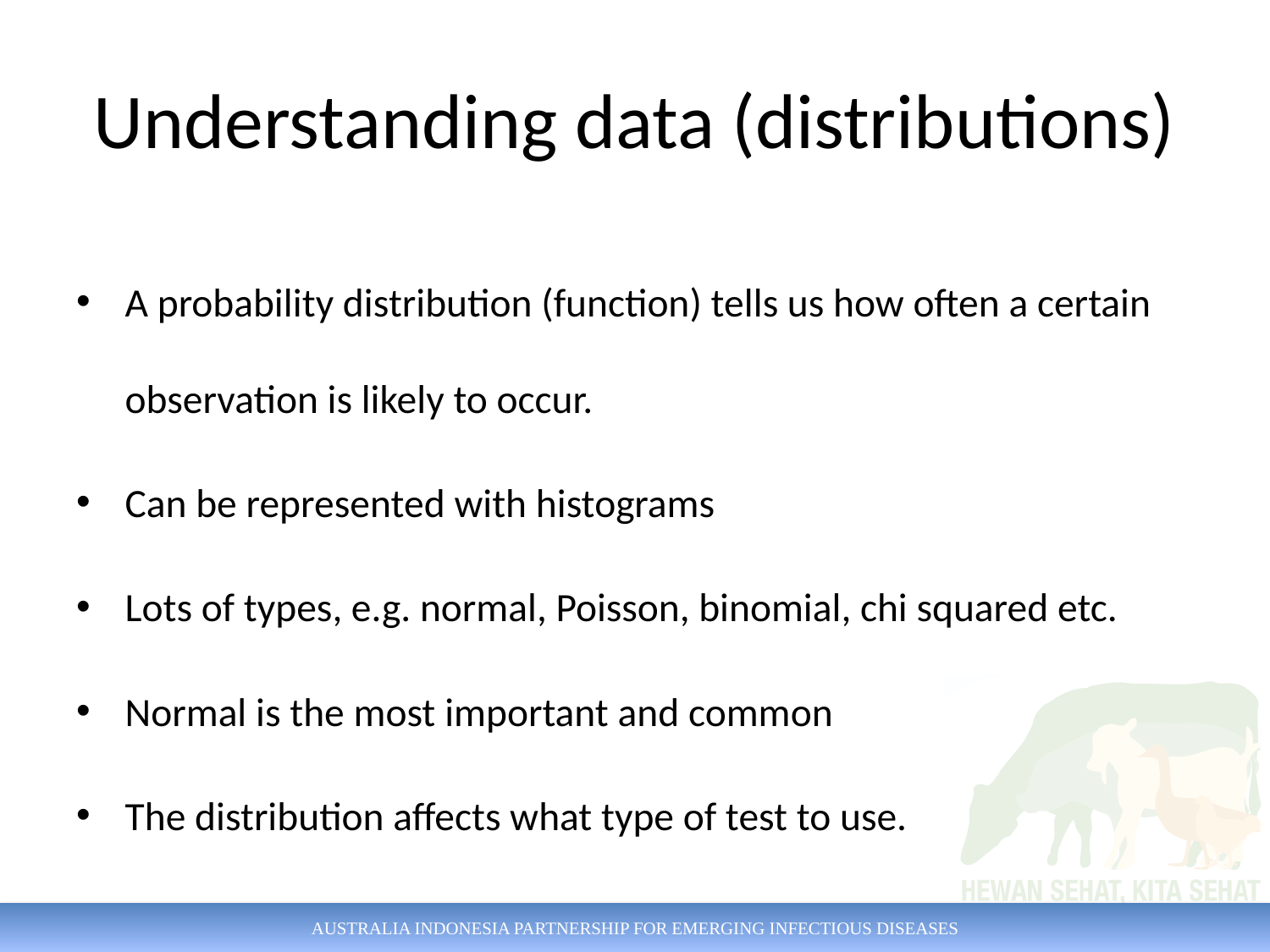

# Understanding data (distributions)
A probability distribution (function) tells us how often a certain observation is likely to occur.
Can be represented with histograms
Lots of types, e.g. normal, Poisson, binomial, chi squared etc.
Normal is the most important and common
The distribution affects what type of test to use.